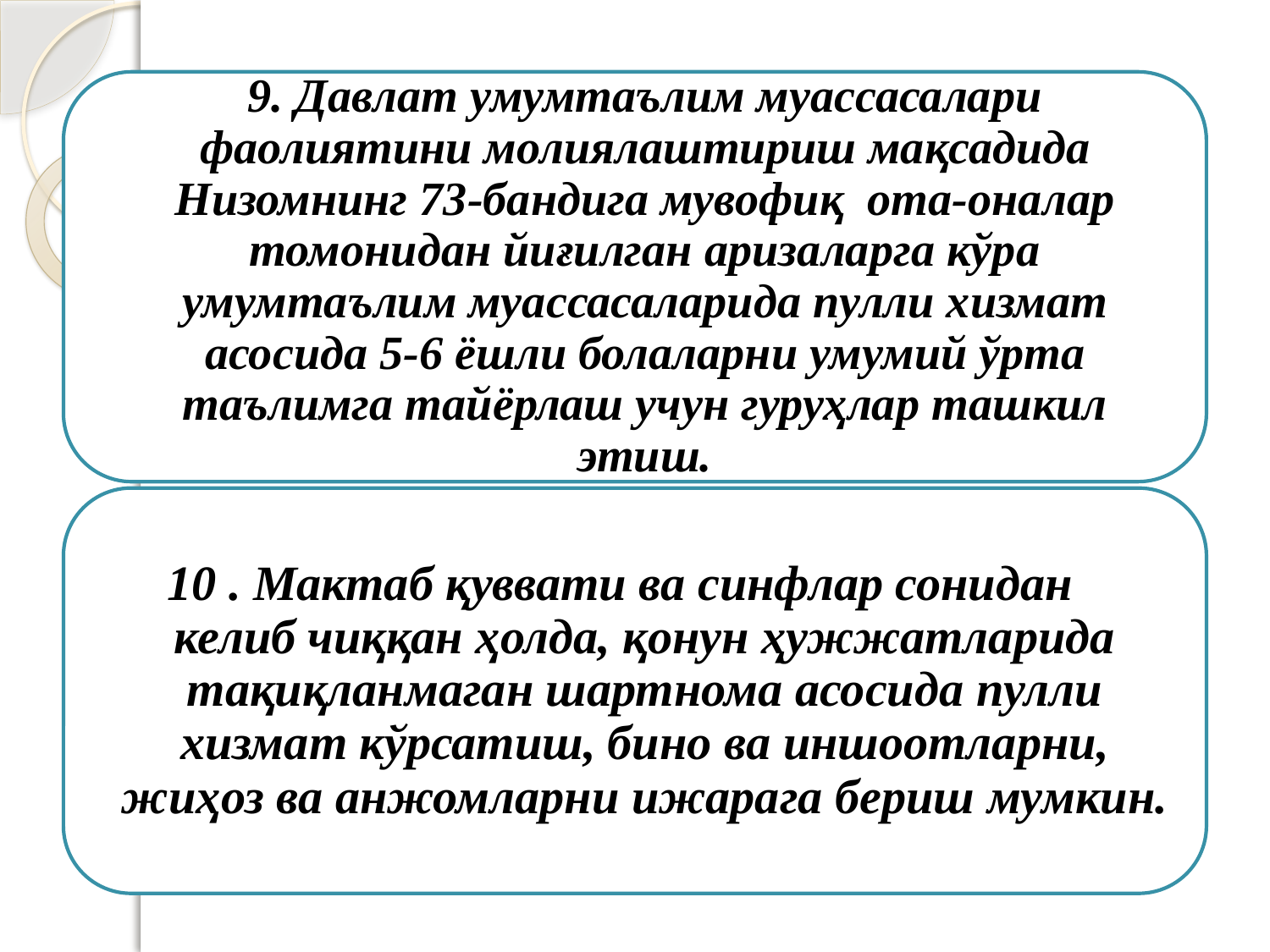

9. Давлат умумтаълим муассасалари фаолиятини молиялаштириш мақсадида Низомнинг 73-бандига мувофиқ  ота-оналар томонидан йиғилган аризаларга кўра умумтаълим муассасаларида пулли хизмат асосида 5-6 ёшли болаларни умумий ўрта таълимга тайёрлаш учун гуруҳлар ташкил этиш.

10 . Мактаб қуввати ва синфлар сонидан     келиб чиққан ҳолда, қонун ҳужжатларида тақиқланмаган шартнома асосида пулли хизмат кўрсатиш, бино ва иншоотларни, жиҳоз ва анжомларни ижарага бериш мумкин.